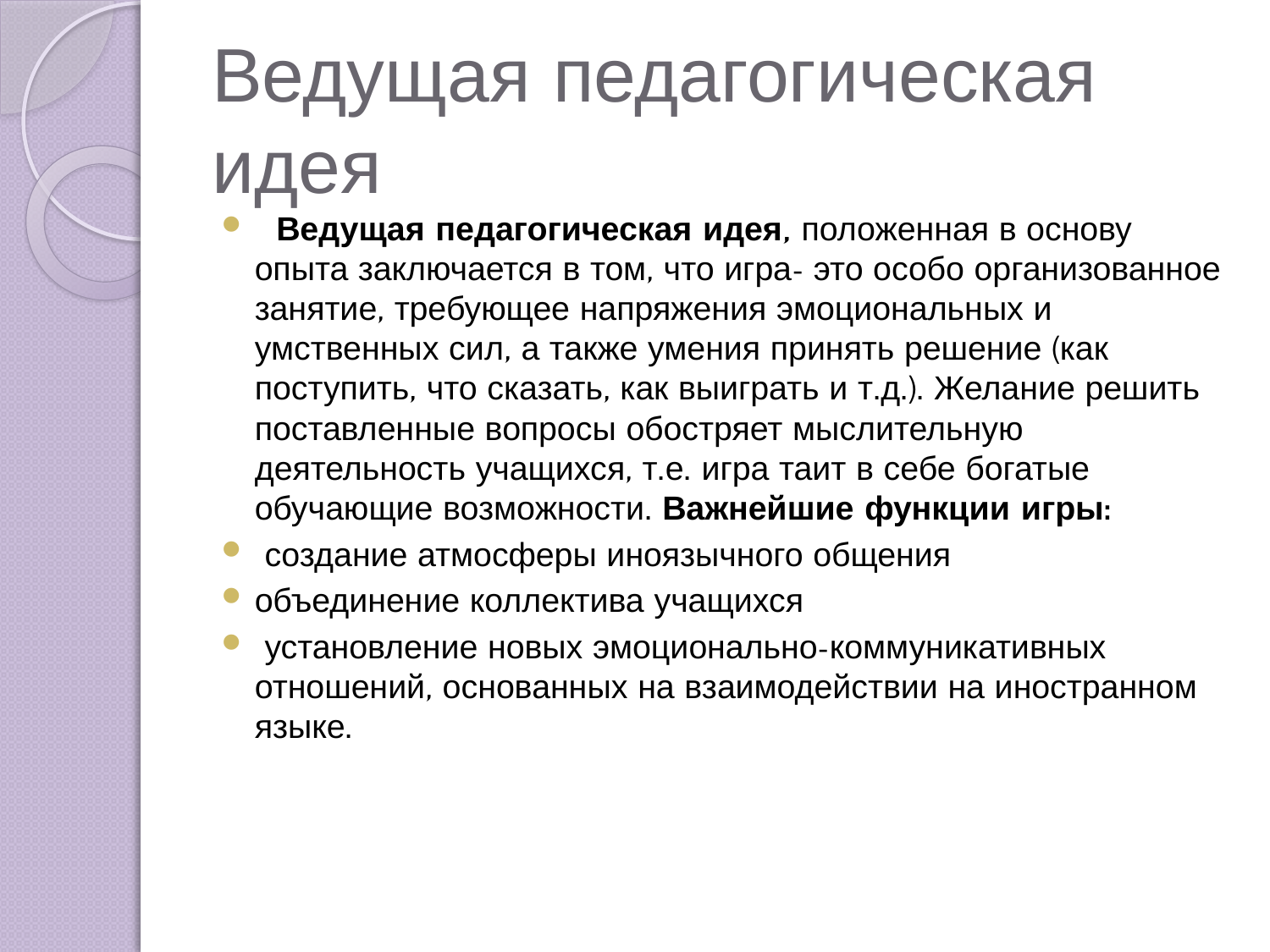

# Ведущая педагогическая идея
  Ведущая педагогическая идея, положенная в основу опыта заключается в том, что игра- это особо организованное занятие, требующее напряжения эмоциональных и умственных сил, а также умения принять решение (как поступить, что сказать, как выиграть и т.д.). Желание решить поставленные вопросы обостряет мыслительную деятельность учащихся, т.е. игра таит в себе богатые обучающие возможности. Важнейшие функции игры:
 создание атмосферы иноязычного общения
объединение коллектива учащихся
 установление новых эмоционально-коммуникативных отношений, основанных на взаимодействии на иностранном языке.